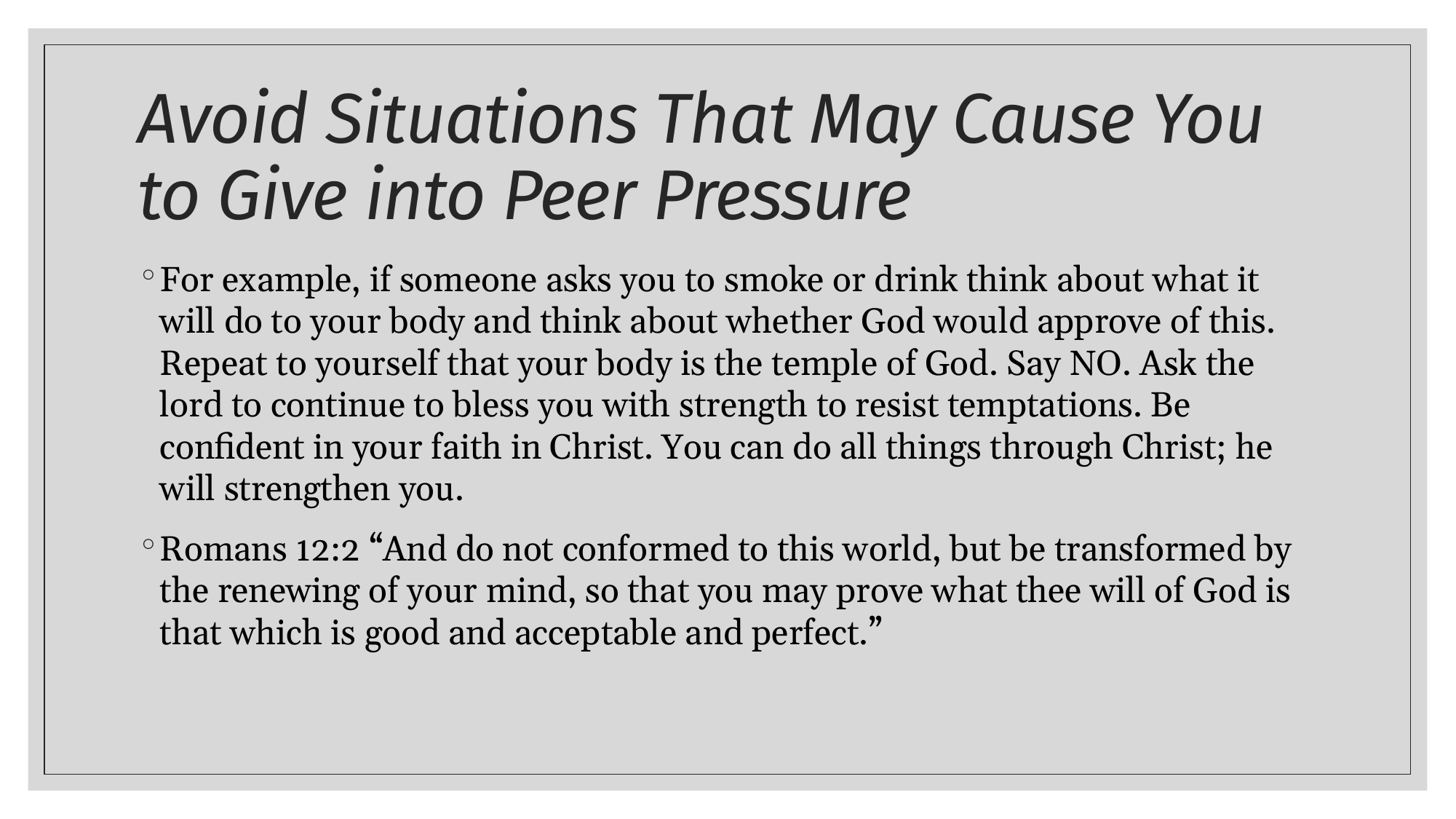

# Avoid Situations That May Cause You to Give into Peer Pressure
For example, if someone asks you to smoke or drink think about what it will do to your body and think about whether God would approve of this. Repeat to yourself that your body is the temple of God. Say NO. Ask the lord to continue to bless you with strength to resist temptations. Be confident in your faith in Christ. You can do all things through Christ; he will strengthen you.
Romans 12:2 “And do not conformed to this world, but be transformed by the renewing of your mind, so that you may prove what thee will of God is that which is good and acceptable and perfect.”